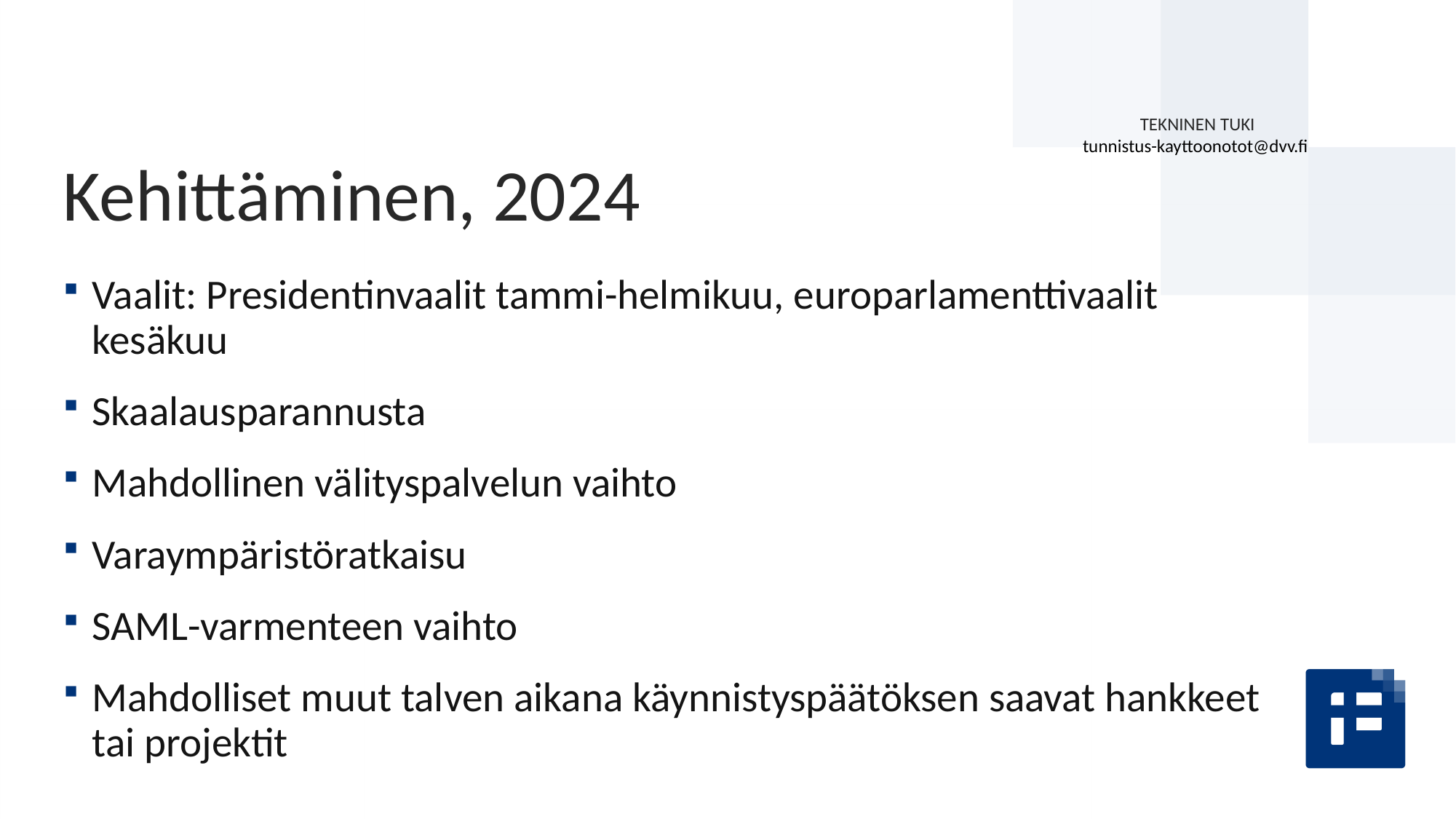

# Kehittäminen, 2024
TEKNINEN TUKI
tunnistus-kayttoonotot@dvv.fi

Vaalit: Presidentinvaalit tammi-helmikuu, europarlamenttivaalit kesäkuu
Skaalausparannusta
Mahdollinen välityspalvelun vaihto
Varaympäristöratkaisu
SAML-varmenteen vaihto
Mahdolliset muut talven aikana käynnistyspäätöksen saavat hankkeet tai projektit